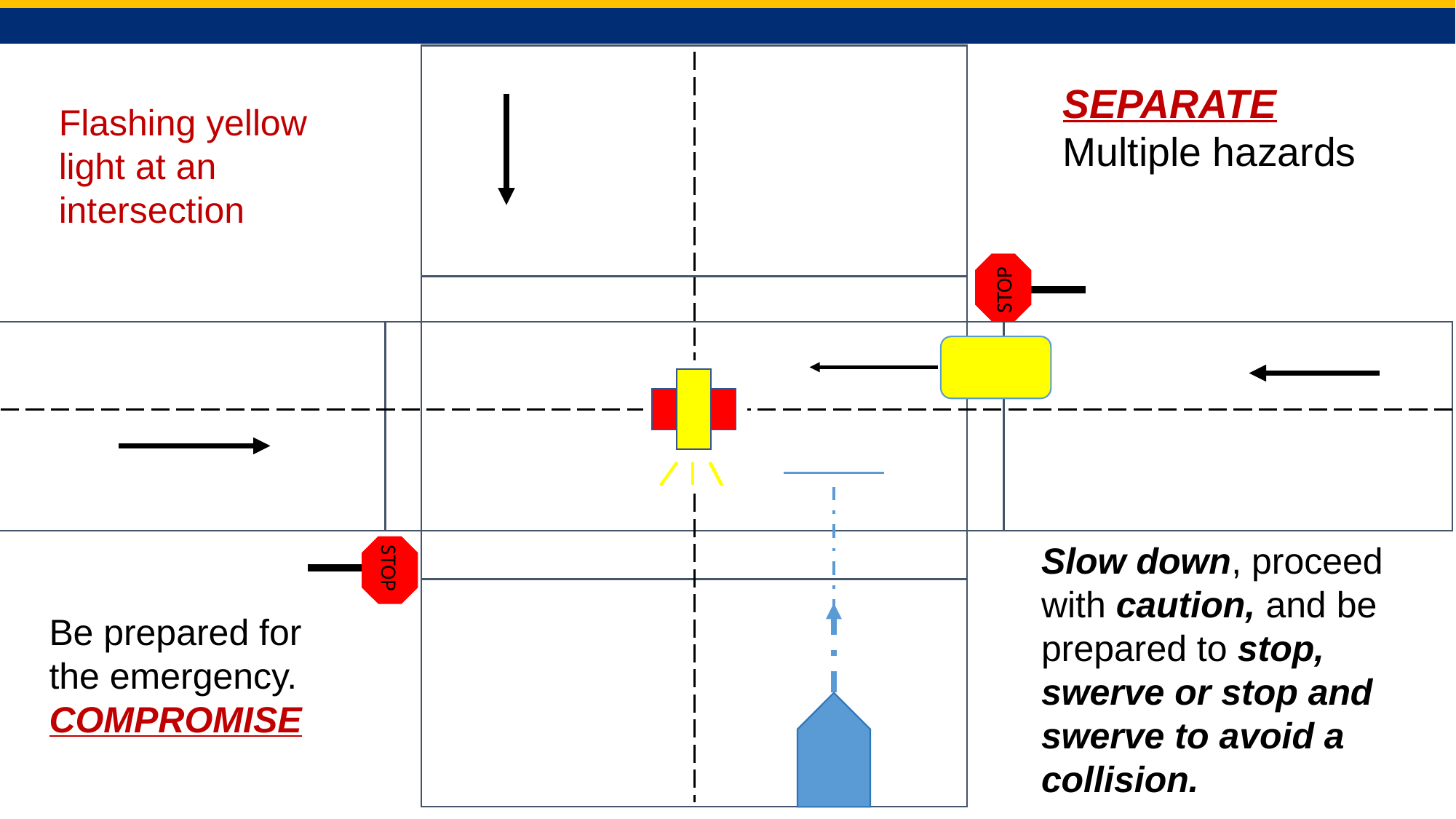

SEPARATE
Multiple hazards
Flashing yellow light at an intersection

STOP

Slow down, proceed with caution, and be prepared to stop, swerve or stop and swerve to avoid a collision.

STOP
Be prepared for the emergency.
COMPROMISE